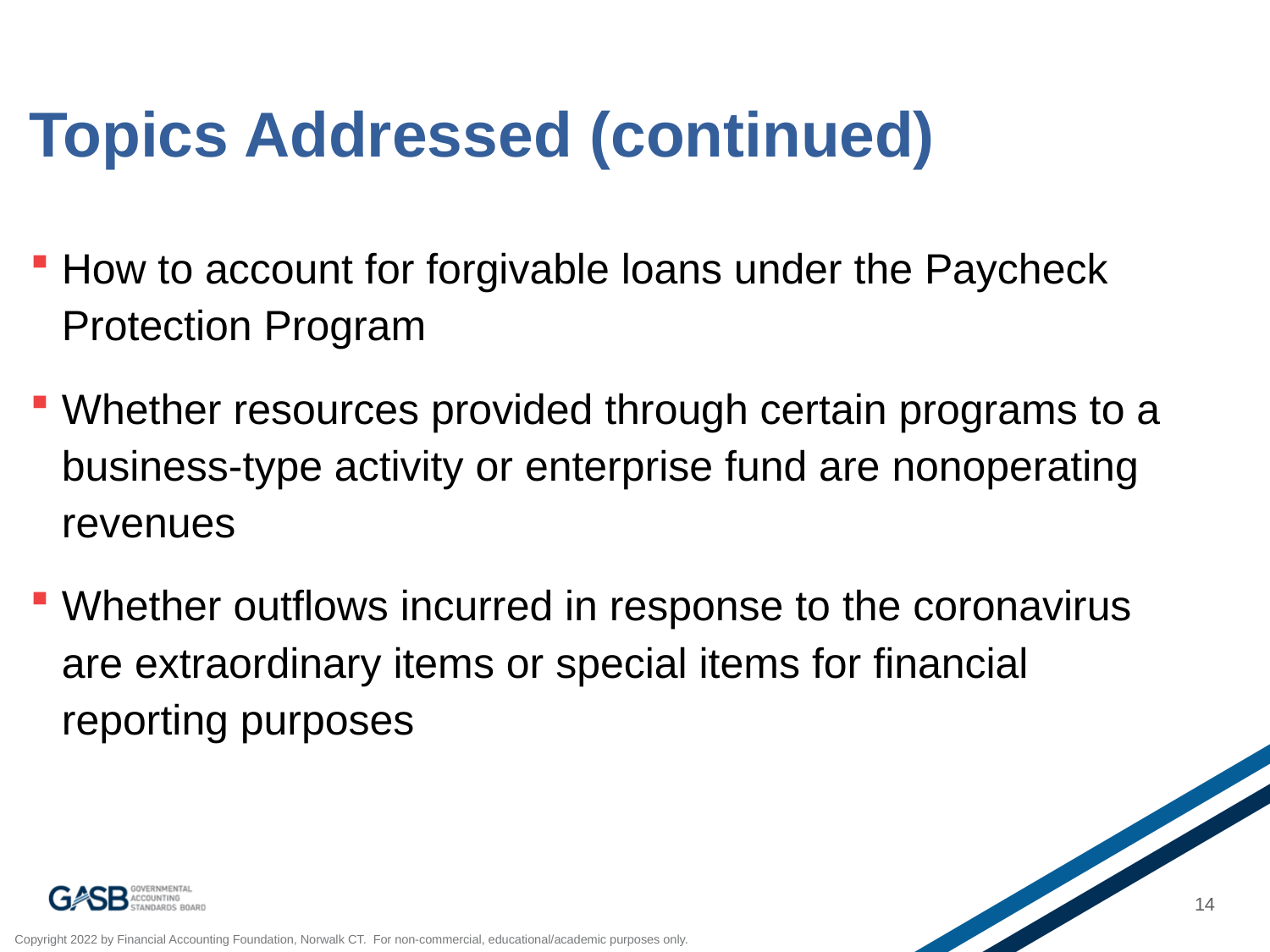

# Topics Addressed (continued)
How to account for forgivable loans under the Paycheck Protection Program
Whether resources provided through certain programs to a business-type activity or enterprise fund are nonoperating revenues
Whether outflows incurred in response to the coronavirus are extraordinary items or special items for financial reporting purposes
14